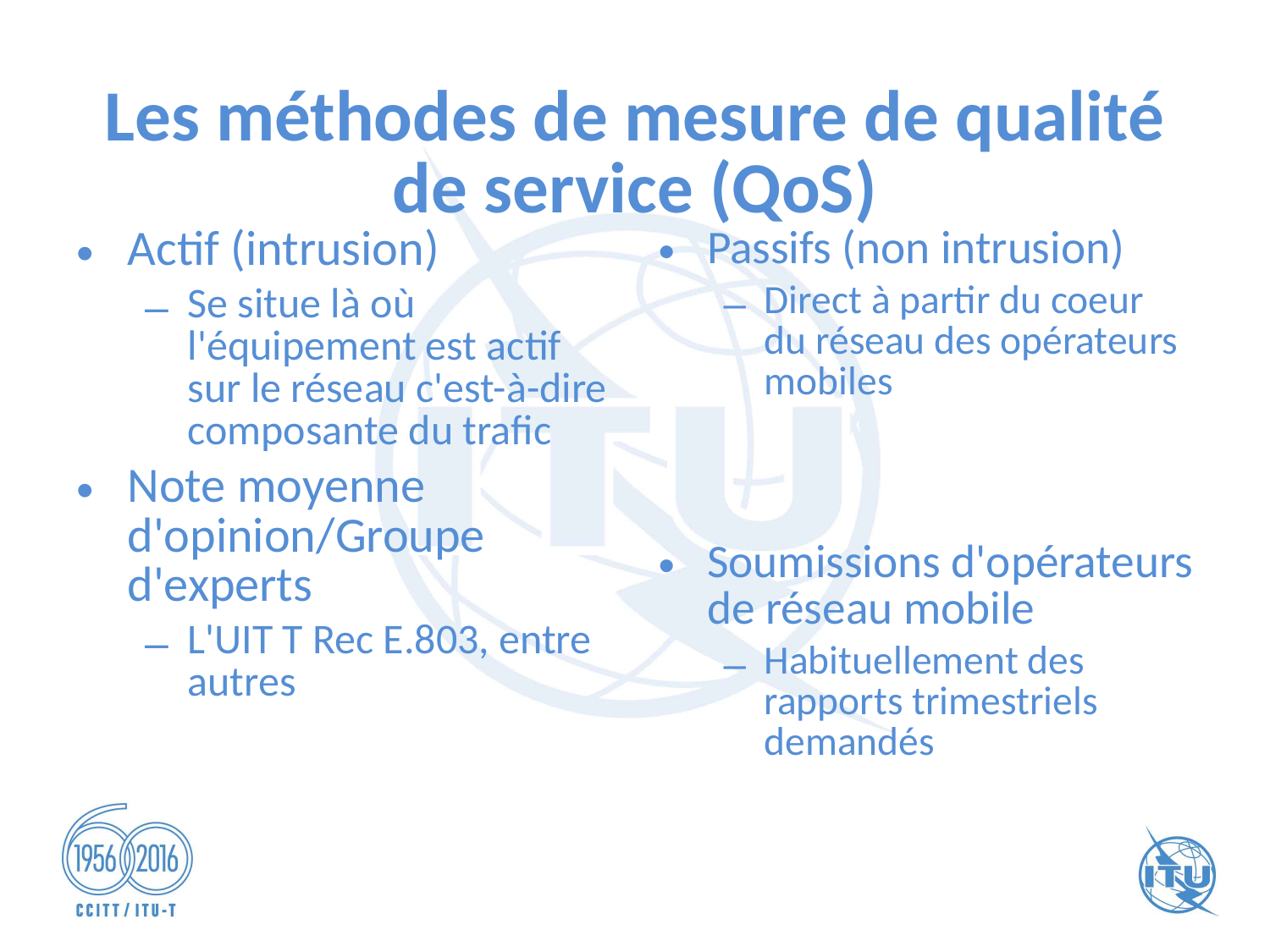

# Les méthodes de mesure de qualité de service (QoS)
Actif (intrusion)
Se situe là où l'équipement est actif sur le réseau c'est-à-dire composante du trafic
Note moyenne d'opinion/Groupe d'experts
L'UIT T Rec E.803, entre autres

Passifs (non intrusion)
Direct à partir du coeur du réseau des opérateurs mobiles

Soumissions d'opérateurs de réseau mobile
Habituellement des rapports trimestriels demandés